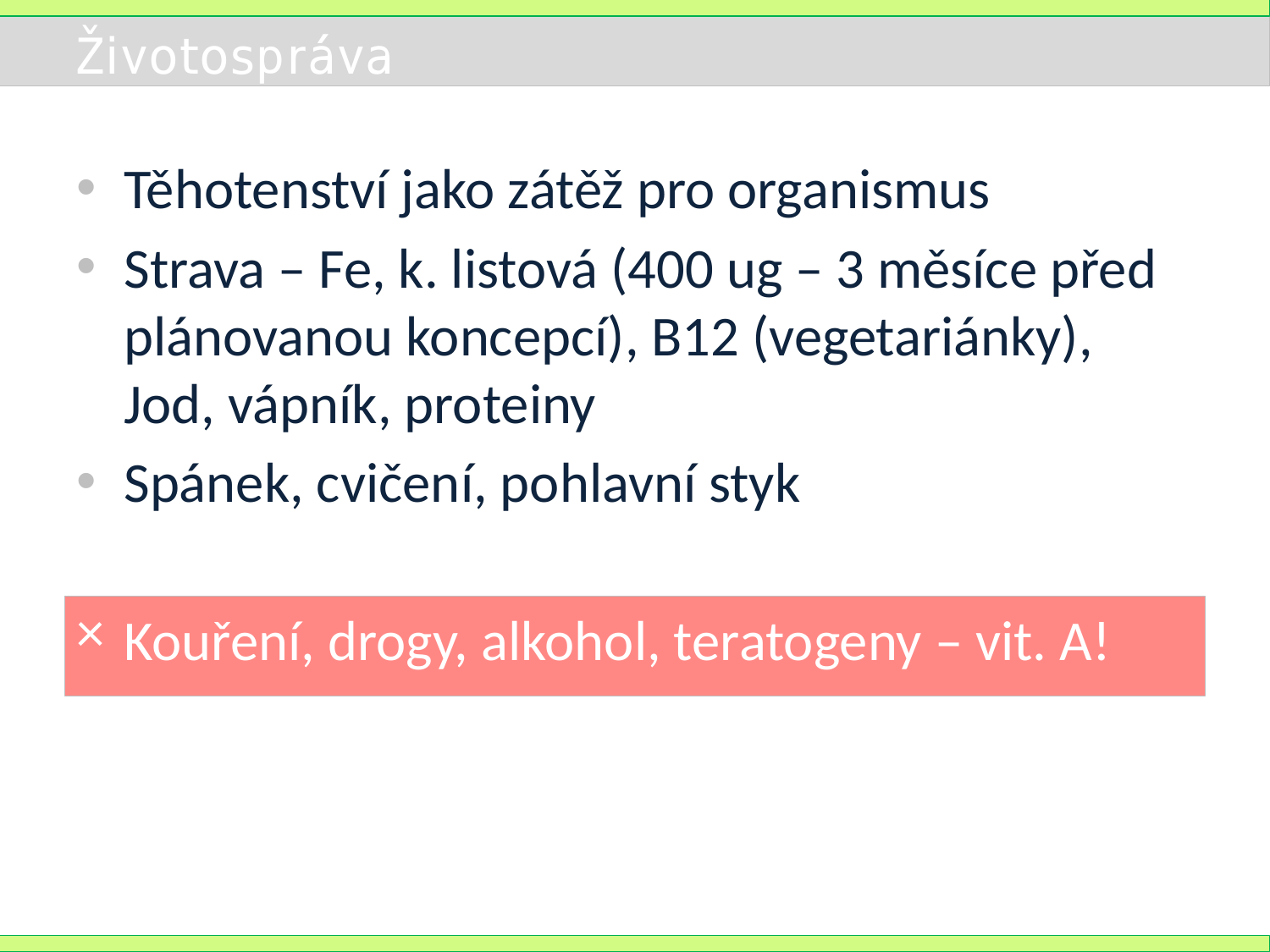

# Životospráva
Těhotenství jako zátěž pro organismus
Strava – Fe, k. listová (400 ug – 3 měsíce před plánovanou koncepcí), B12 (vegetariánky), Jod, vápník, proteiny
Spánek, cvičení, pohlavní styk

Kouření, drogy, alkohol, teratogeny – vit. A!